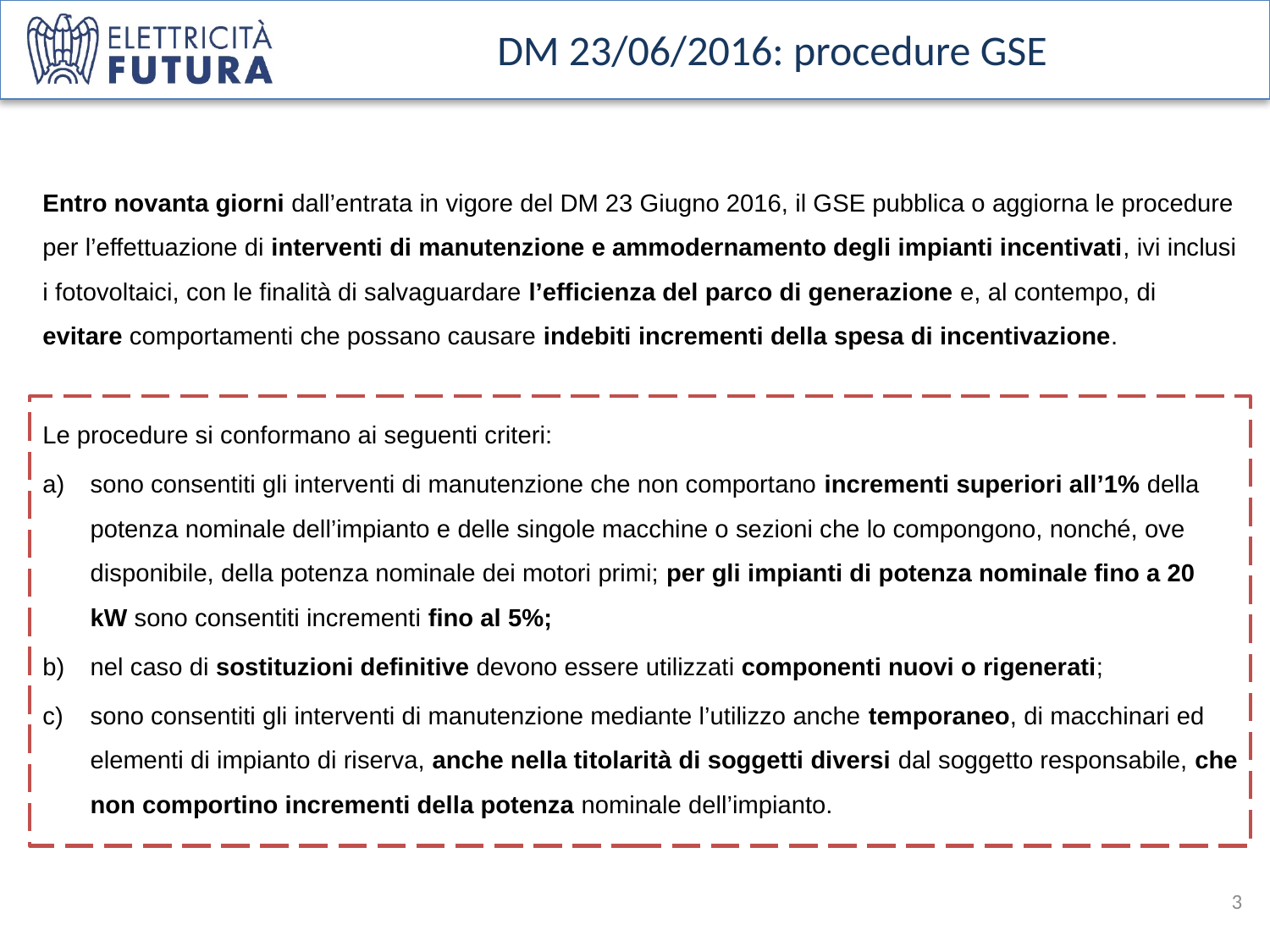

# DM 23/06/2016: procedure GSE
Entro novanta giorni dall’entrata in vigore del DM 23 Giugno 2016, il GSE pubblica o aggiorna le procedure per l’effettuazione di interventi di manutenzione e ammodernamento degli impianti incentivati, ivi inclusi i fotovoltaici, con le finalità di salvaguardare l’efficienza del parco di generazione e, al contempo, di evitare comportamenti che possano causare indebiti incrementi della spesa di incentivazione.

Le procedure si conformano ai seguenti criteri:
sono consentiti gli interventi di manutenzione che non comportano incrementi superiori all’1% della potenza nominale dell’impianto e delle singole macchine o sezioni che lo compongono, nonché, ove disponibile, della potenza nominale dei motori primi; per gli impianti di potenza nominale fino a 20 kW sono consentiti incrementi fino al 5%;
nel caso di sostituzioni definitive devono essere utilizzati componenti nuovi o rigenerati;
sono consentiti gli interventi di manutenzione mediante l’utilizzo anche temporaneo, di macchinari ed elementi di impianto di riserva, anche nella titolarità di soggetti diversi dal soggetto responsabile, che non comportino incrementi della potenza nominale dell’impianto.

3